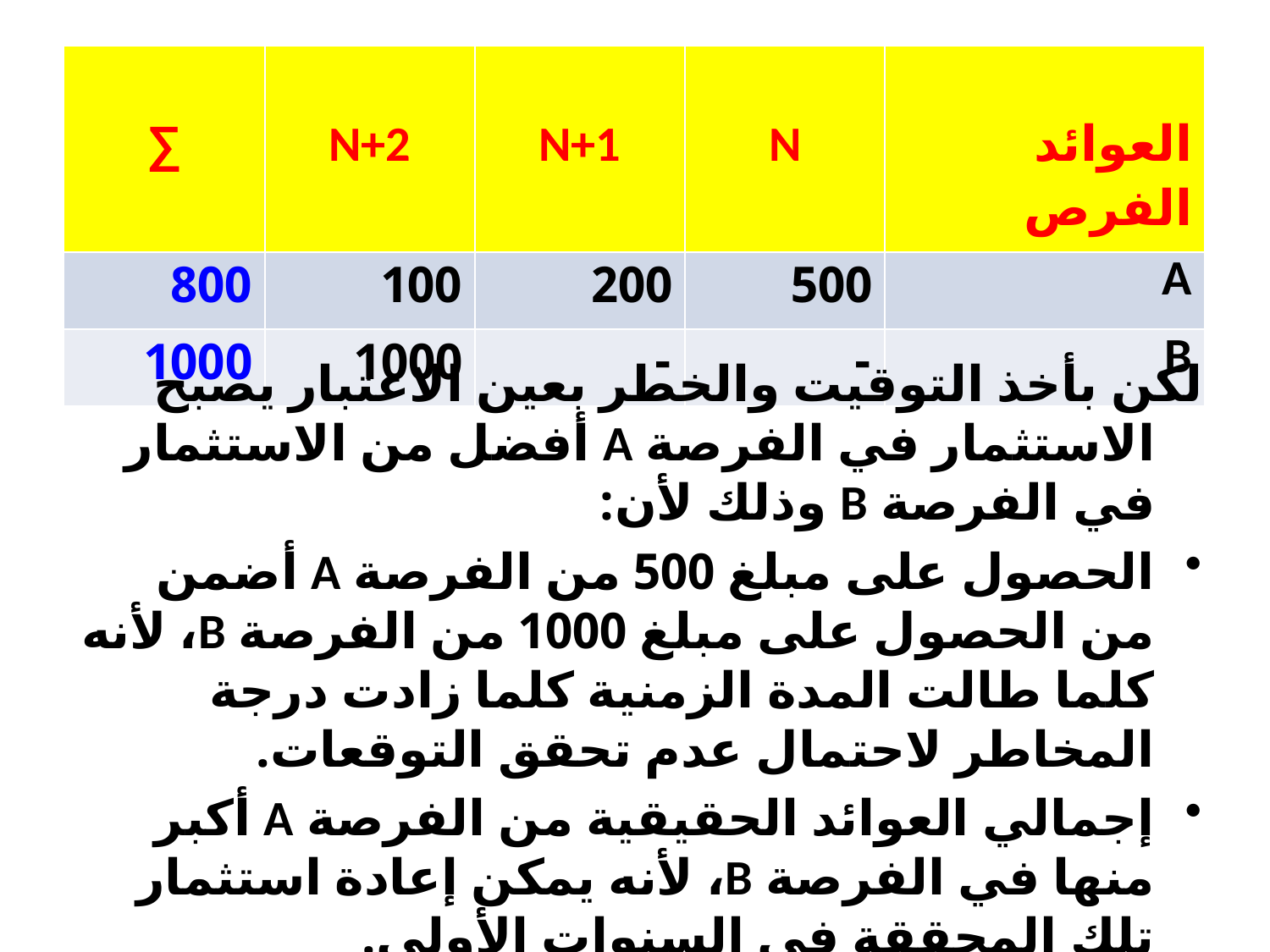

| ∑ | N+2 | N+1 | N | العوائد الفرص |
| --- | --- | --- | --- | --- |
| 800 | 100 | 200 | 500 | A |
| 1000 | 1000 | - | - | B |
لكن بأخذ التوقيت والخطر بعين الاعتبار يصبح الاستثمار في الفرصة A أفضل من الاستثمار في الفرصة B وذلك لأن:
الحصول على مبلغ 500 من الفرصة A أضمن من الحصول على مبلغ 1000 من الفرصة B، لأنه كلما طالت المدة الزمنية كلما زادت درجة المخاطر لاحتمال عدم تحقق التوقعات.
إجمالي العوائد الحقيقية من الفرصة A أكبر منها في الفرصة B، لأنه يمكن إعادة استثمار تلك المحققة في السنوات الأولى.
تتعرض العوائد المحققة في السنوات المتأخرة بدرجة  أكبر لمخاطر انخفاض قيمة النقود من تلك المحققة في السنوات الأولى.